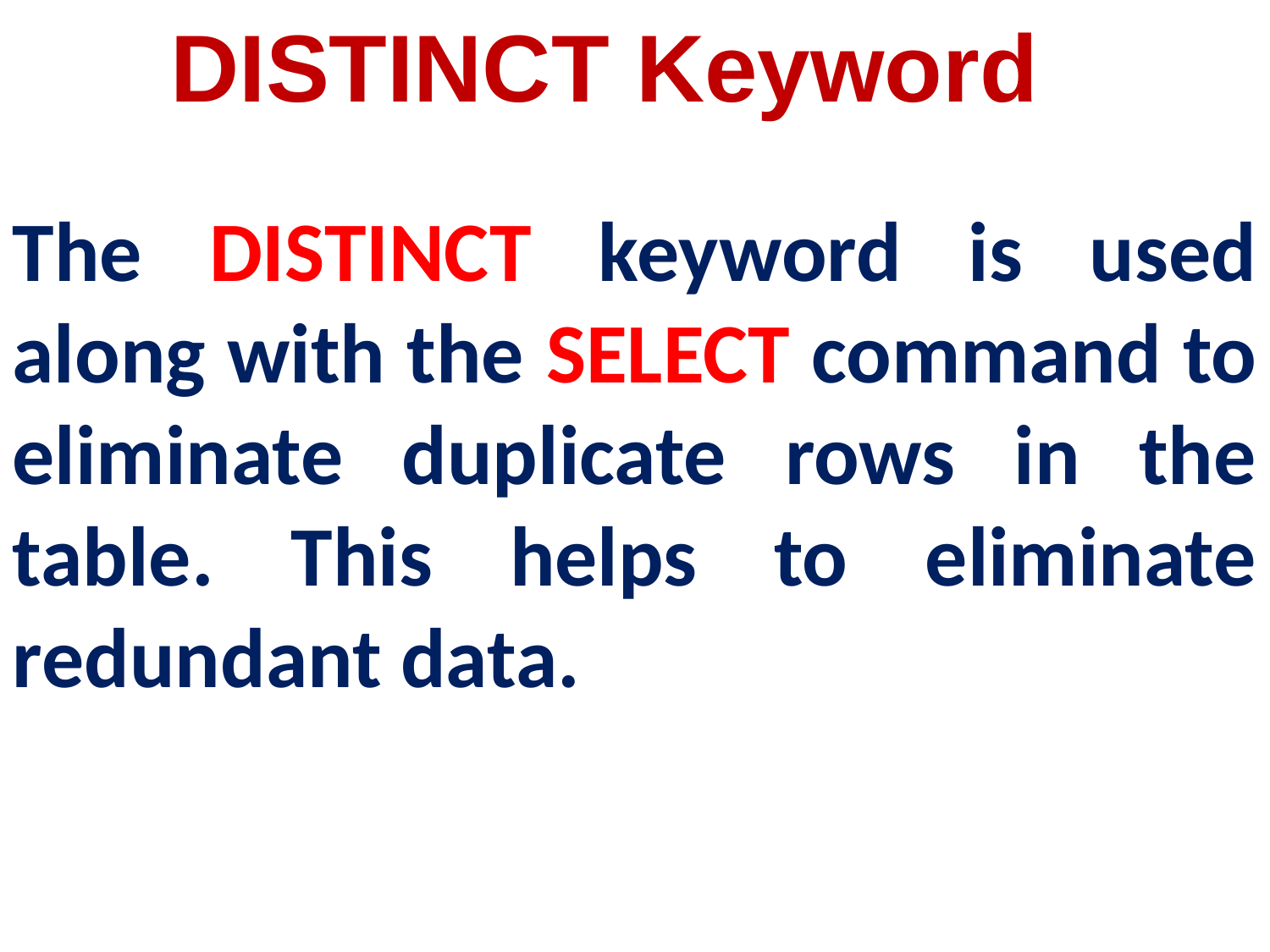

DISTINCT Keyword
The DISTINCT keyword is used along with the SELECT command to eliminate duplicate rows in the table. This helps to eliminate redundant data.